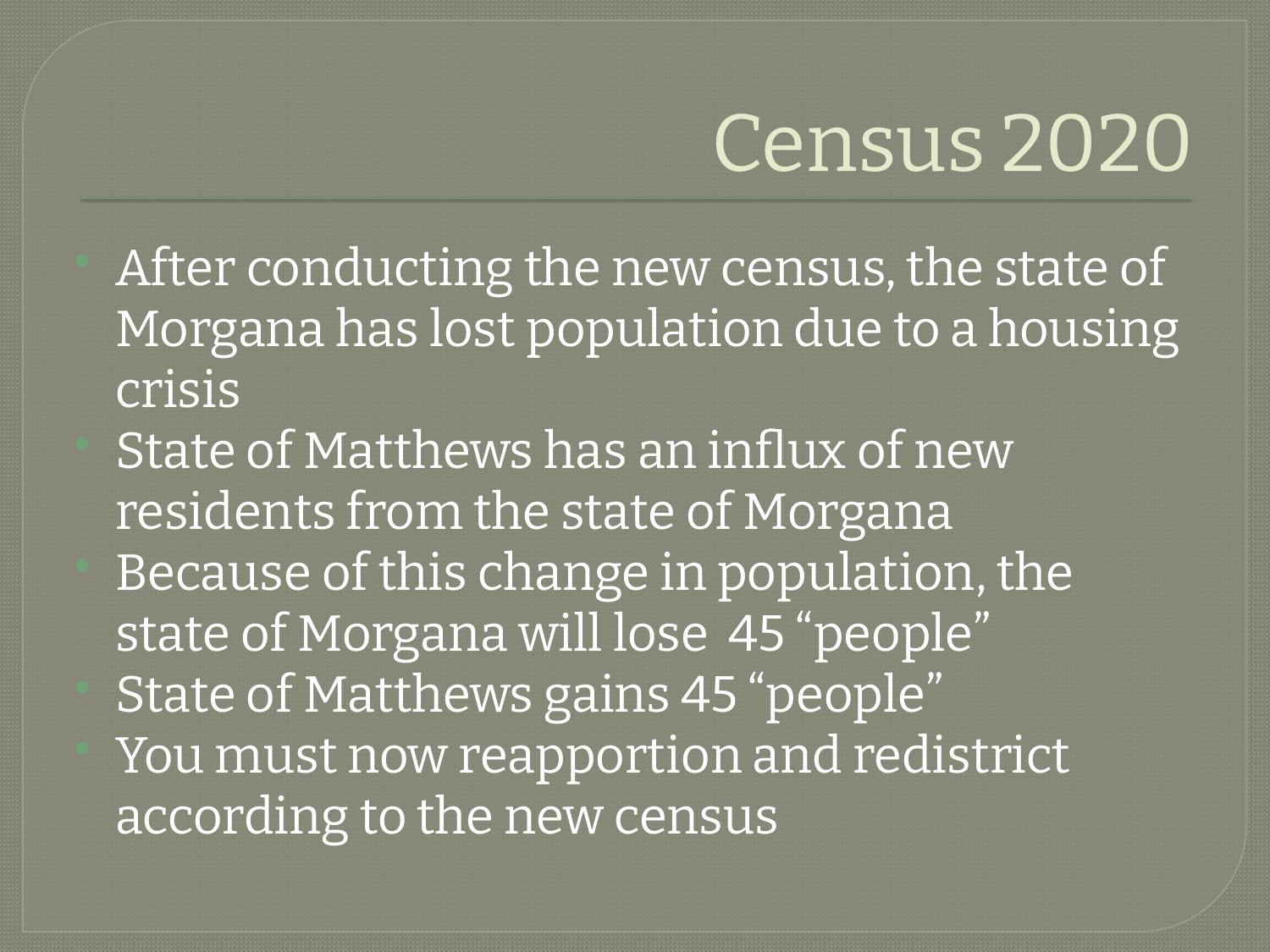

# Census 2020
After conducting the new census, the state of Morgana has lost population due to a housing crisis
State of Matthews has an influx of new residents from the state of Morgana
Because of this change in population, the state of Morgana will lose  45 “people”
State of Matthews gains 45 “people”
You must now reapportion and redistrict according to the new census